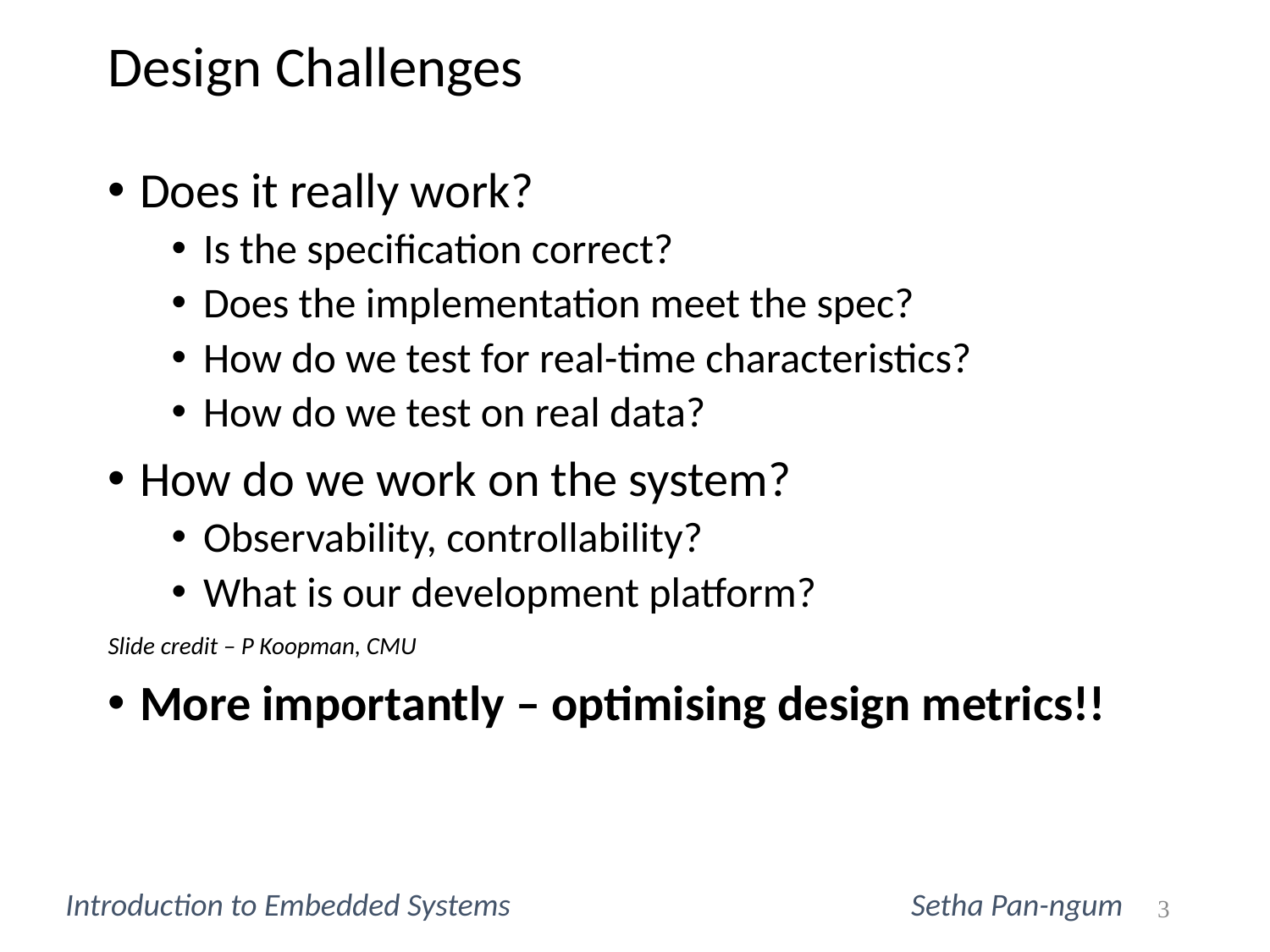

# Design Challenges
Does it really work?
Is the specification correct?
Does the implementation meet the spec?
How do we test for real-time characteristics?
How do we test on real data?
How do we work on the system?
Observability, controllability?
What is our development platform?
Slide credit – P Koopman, CMU
More importantly – optimising design metrics!!
Introduction to Embedded Systems			     Setha Pan-ngum
3